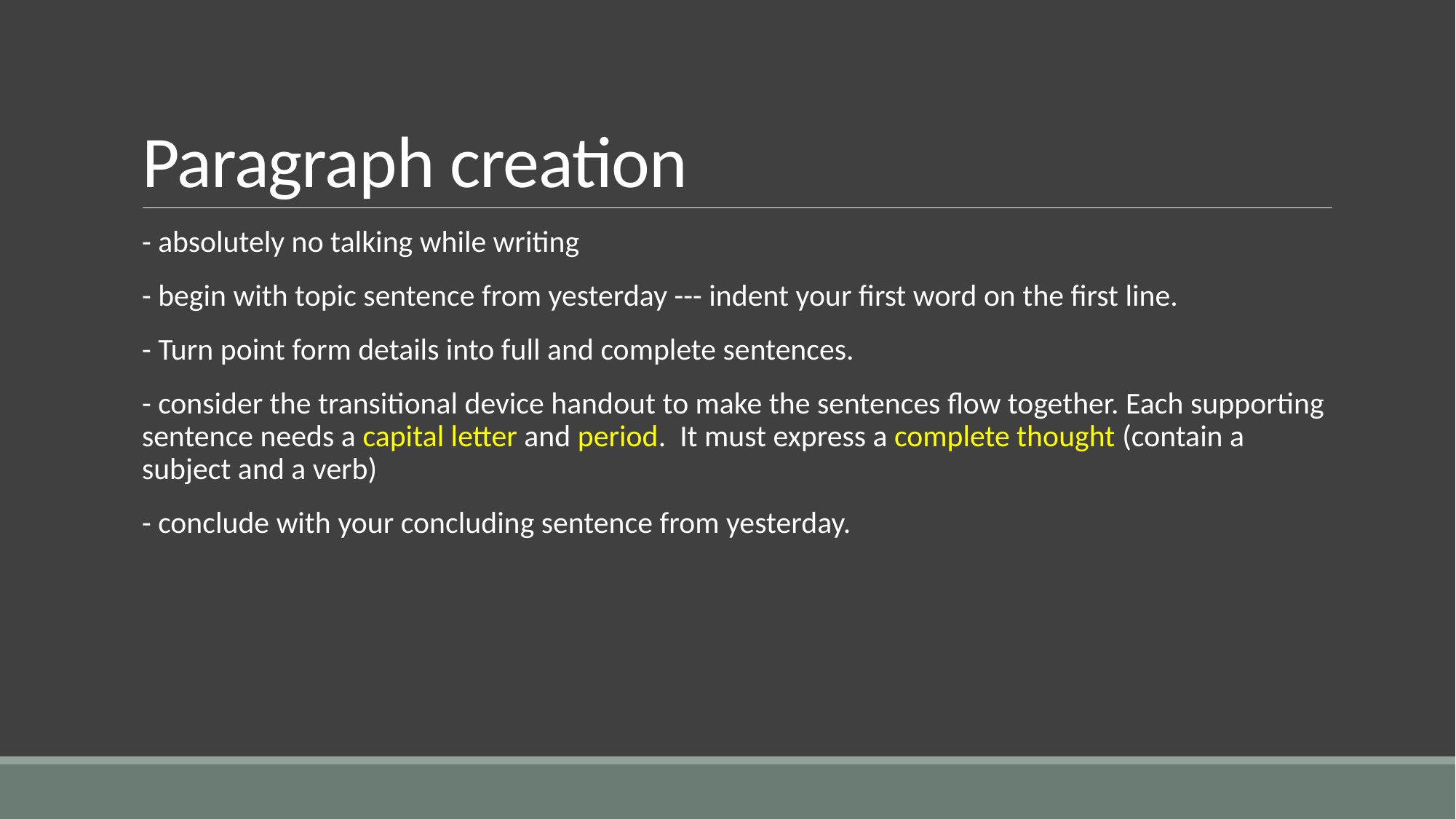

# Paragraph creation
- absolutely no talking while writing
- begin with topic sentence from yesterday --- indent your first word on the first line.
- Turn point form details into full and complete sentences.
- consider the transitional device handout to make the sentences flow together. Each supporting sentence needs a capital letter and period.  It must express a complete thought (contain a subject and a verb)
- conclude with your concluding sentence from yesterday.